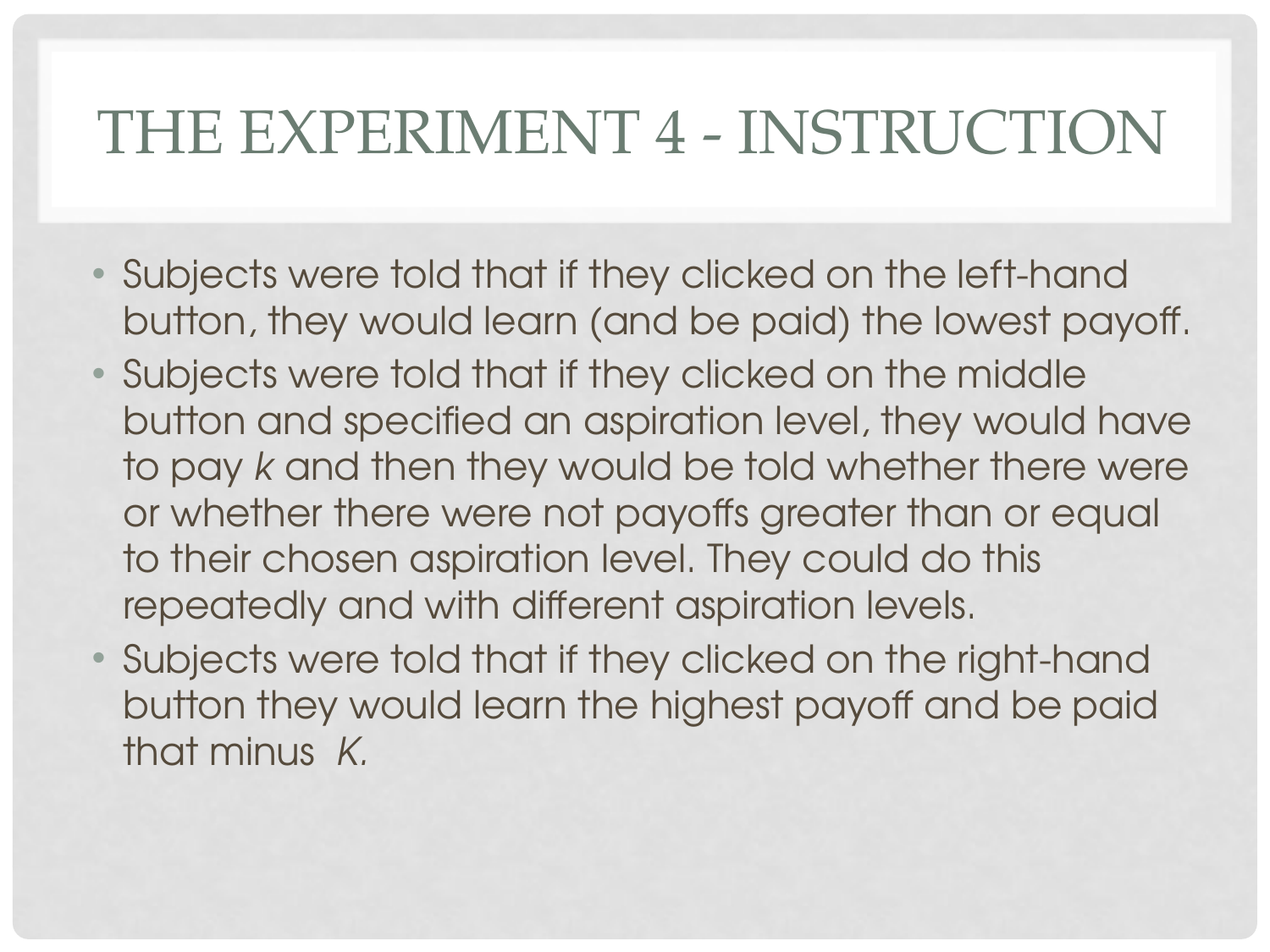

# The experiment 4 - instruction
Subjects were told that if they clicked on the left-hand button, they would learn (and be paid) the lowest payoff.
Subjects were told that if they clicked on the middle button and specified an aspiration level, they would have to pay k and then they would be told whether there were or whether there were not payoffs greater than or equal to their chosen aspiration level. They could do this repeatedly and with different aspiration levels.
Subjects were told that if they clicked on the right-hand button they would learn the highest payoff and be paid that minus  K.